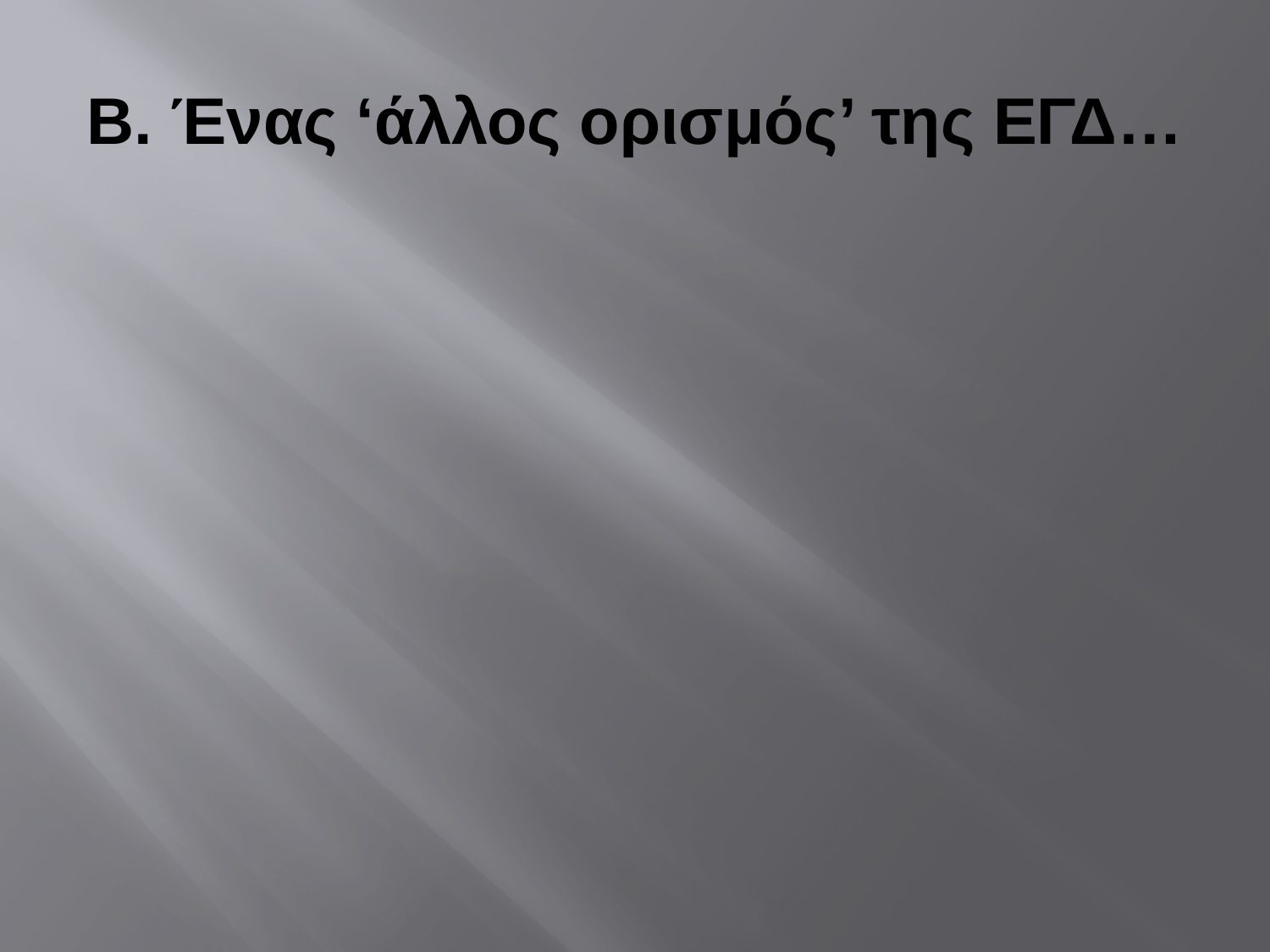

# B. Ένας ‘άλλος ορισμός’ της ΕΓΔ…